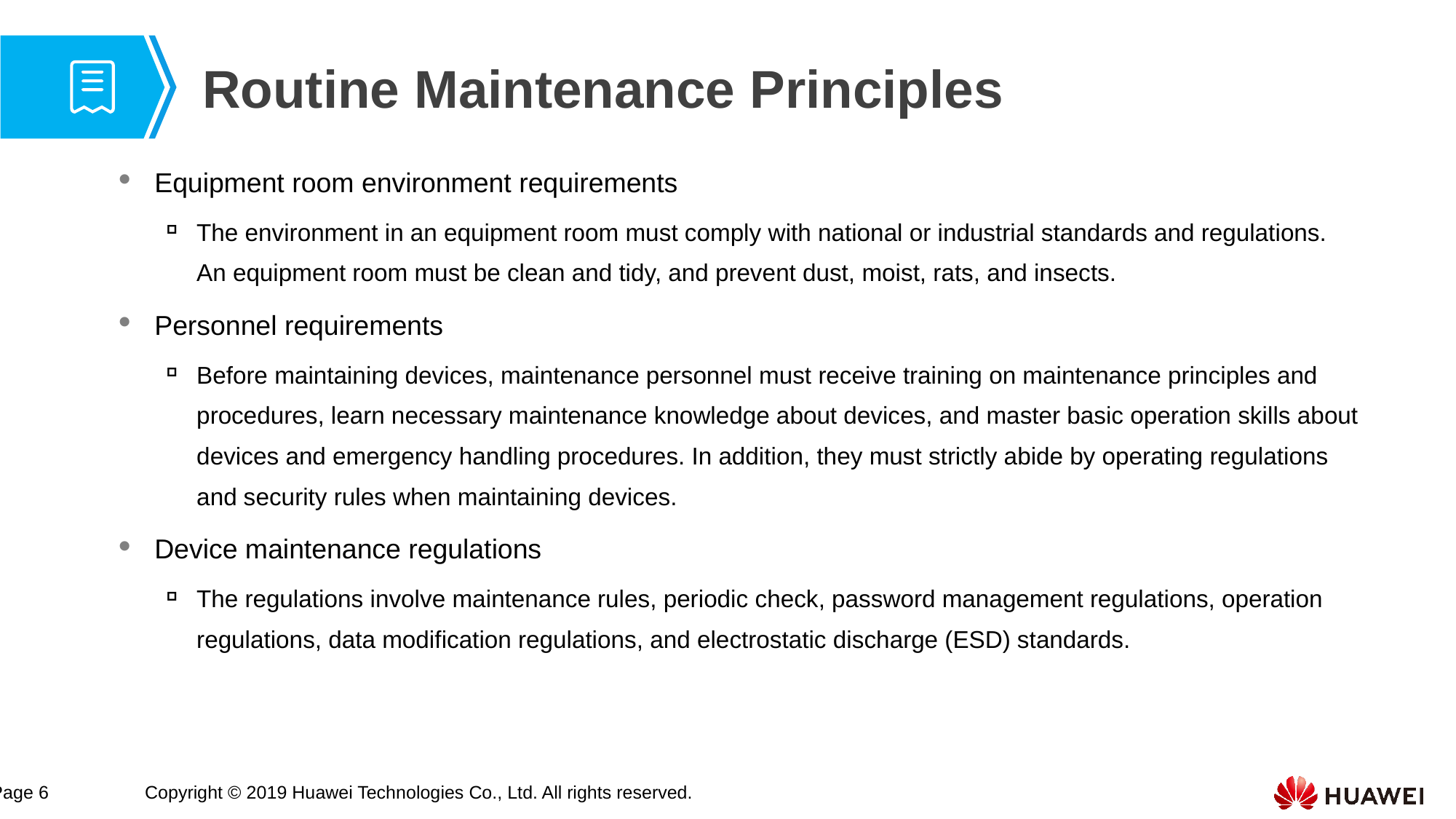

Routine Maintenance Principles
Equipment room environment requirements
The environment in an equipment room must comply with national or industrial standards and regulations. An equipment room must be clean and tidy, and prevent dust, moist, rats, and insects.
Personnel requirements
Before maintaining devices, maintenance personnel must receive training on maintenance principles and procedures, learn necessary maintenance knowledge about devices, and master basic operation skills about devices and emergency handling procedures. In addition, they must strictly abide by operating regulations and security rules when maintaining devices.
Device maintenance regulations
The regulations involve maintenance rules, periodic check, password management regulations, operation regulations, data modification regulations, and electrostatic discharge (ESD) standards.